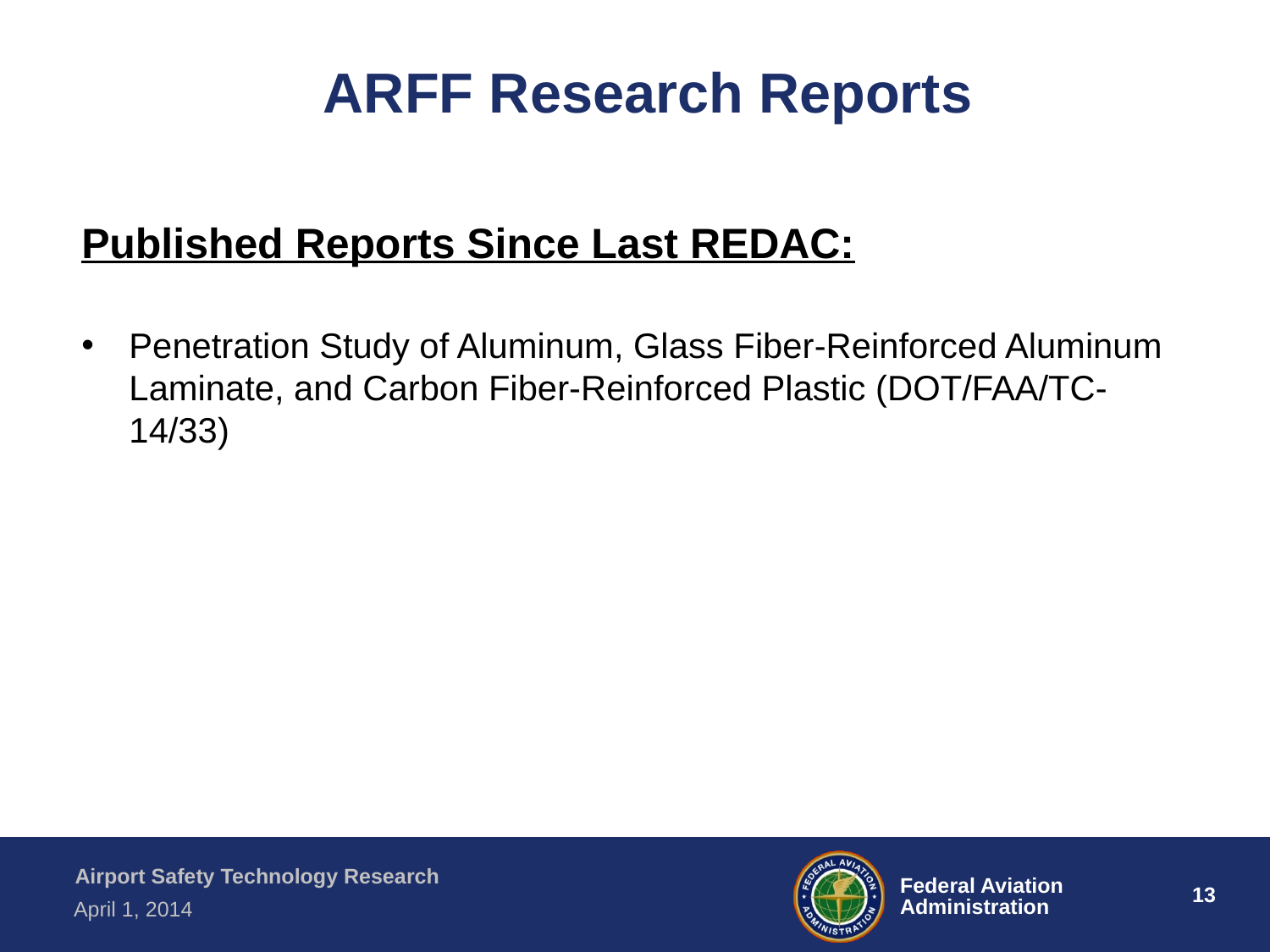

# ARFF Research Reports
Published Reports Since Last REDAC:

Penetration Study of Aluminum, Glass Fiber-Reinforced Aluminum Laminate, and Carbon Fiber-Reinforced Plastic (DOT/FAA/TC-14/33)